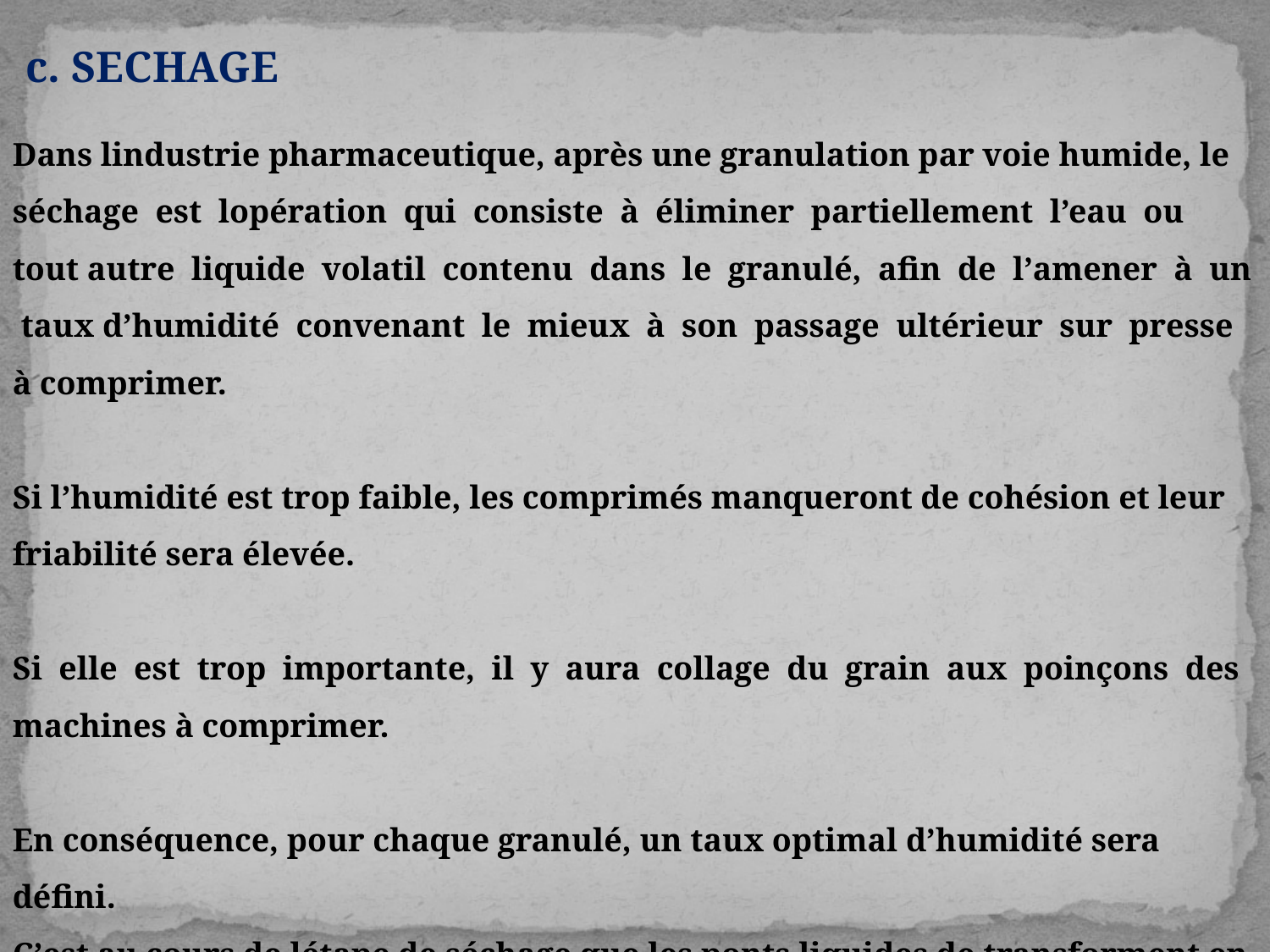

c. SECHAGE
Dans lindustrie pharmaceutique, après une granulation par voie humide, le séchage  est  lopération  qui  consiste  à  éliminer  partiellement  l’eau  ou  tout autre  liquide  volatil  contenu  dans  le  granulé,  afin  de  l’amener  à  un  taux d’humidité  convenant  le  mieux  à  son  passage  ultérieur  sur  presse  à comprimer.

Si l’humidité est trop faible, les comprimés manqueront de cohésion et leur  friabilité sera élevée.

Si  elle  est  trop  importante,  il  y  aura  collage  du  grain  aux  poinçons  des machines à comprimer.

En conséquence, pour chaque granulé, un taux optimal d’humidité sera défini.
C’est au cours de létape de séchage que les ponts liquides de transforment en ponts solides et génèrent au granulé la cohésion finale.